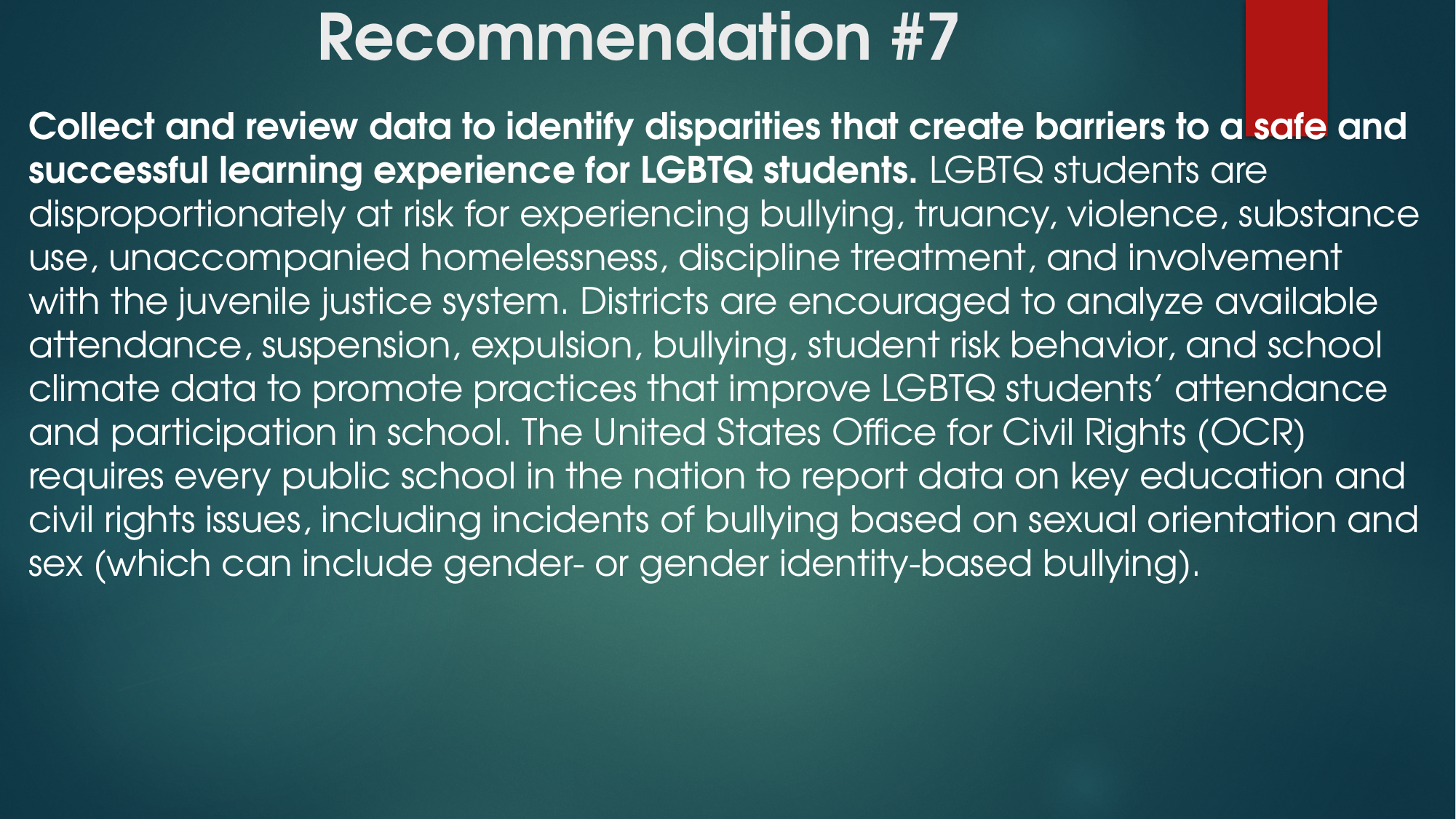

# Recommendation #7
Collect and review data to identify disparities that create barriers to a safe and successful learning experience for LGBTQ students. LGBTQ students are disproportionately at risk for experiencing bullying, truancy, violence, substance use, unaccompanied homelessness, discipline treatment, and involvement with the juvenile justice system. Districts are encouraged to analyze available attendance, suspension, expulsion, bullying, student risk behavior, and school climate data to promote practices that improve LGBTQ students’ attendance and participation in school. The United States Office for Civil Rights (OCR) requires every public school in the nation to report data on key education and civil rights issues, including incidents of bullying based on sexual orientation and sex (which can include gender- or gender identity-based bullying).